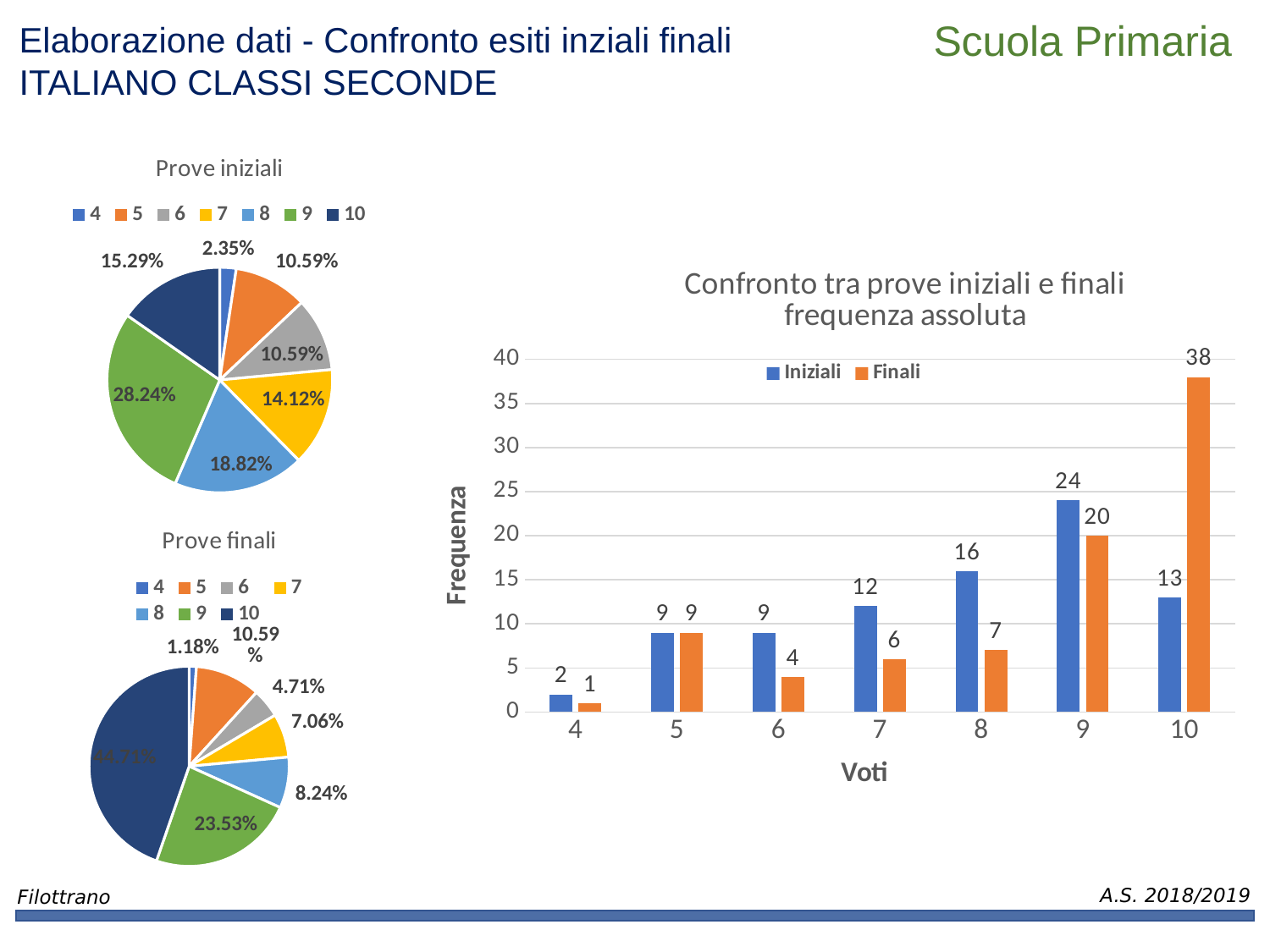

Scuola Primaria
Elaborazione dati - Confronto esiti inziali finali
ITALIANO CLASSI SECONDE

### Chart: Prove iniziali

| Category |  |
|---|---|
| 4 | 0.023529411764705882 |
| 5 | 0.10588235294117647 |
| 6 | 0.10588235294117647 |
| 7 | 0.1411764705882353 |
| 8 | 0.18823529411764706 |
| 9 | 0.2823529411764706 |
| 10 | 0.15294117647058825 |

### Chart: Confronto tra prove iniziali e finali
frequenza assoluta

| Category |  |  |
|---|---|---|
| 4 | 2.0 | 1.0 |
| 5 | 9.0 | 9.0 |
| 6 | 9.0 | 4.0 |
| 7 | 12.0 | 6.0 |
| 8 | 16.0 | 7.0 |
| 9 | 24.0 | 20.0 |
| 10 | 13.0 | 38.0 |

### Chart: Prove finali

| Category |  |
|---|---|
| 4 | 0.011764705882352941 |
| 5 | 0.10588235294117647 |
| 6 | 0.047058823529411764 |
| 7 | 0.07058823529411765 |
| 8 | 0.08235294117647059 |
| 9 | 0.23529411764705882 |
| 10 | 0.4470588235294118 |
A.S. 2018/2019
Filottrano